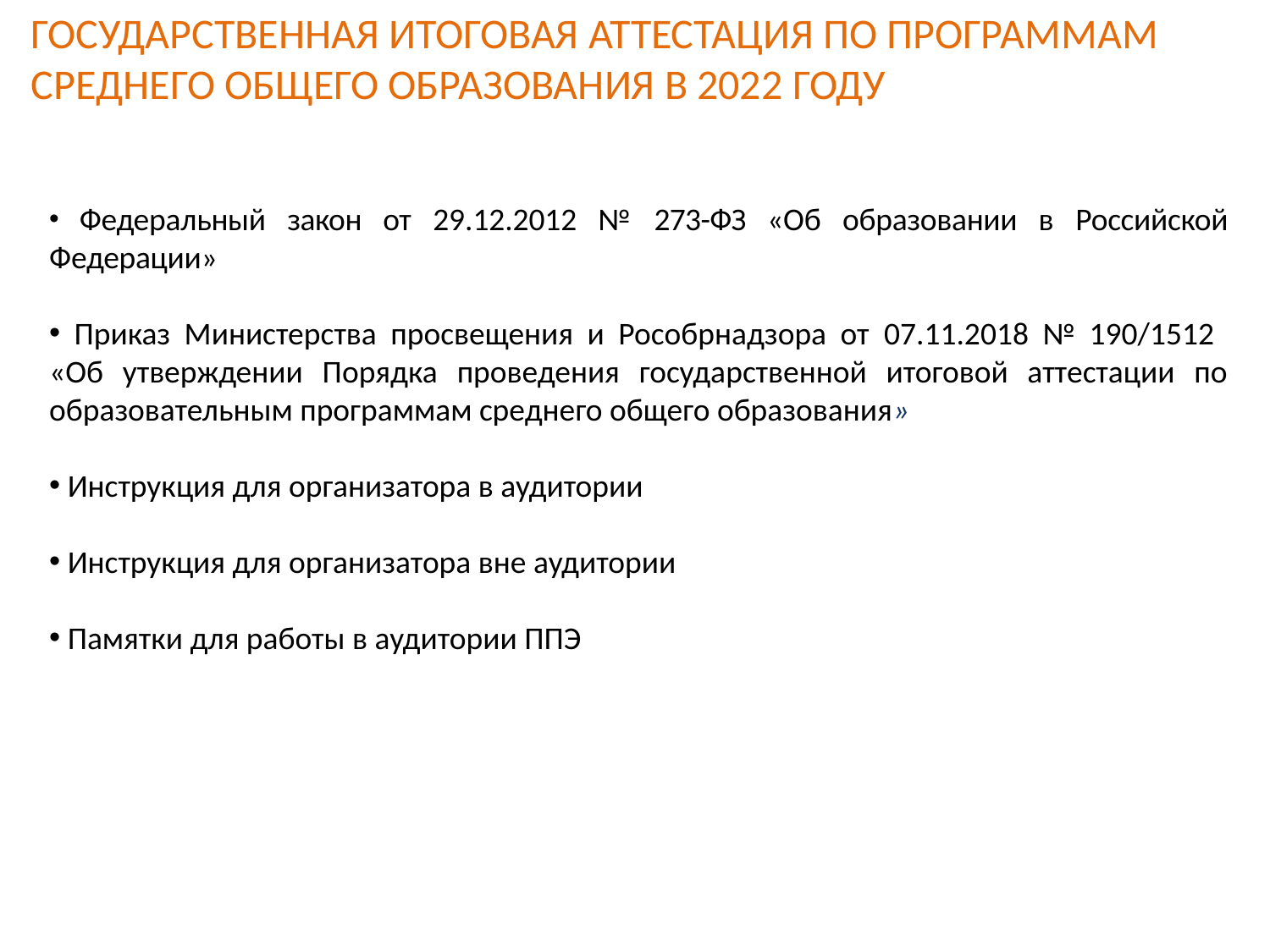

ГОСУДАРСТВЕННАЯ ИТОГОВАЯ АТТЕСТАЦИЯ ПО ПРОГРАММАМ СРЕДНЕГО ОБЩЕГО ОБРАЗОВАНИЯ В 2022 ГОДУ
 Федеральный закон от 29.12.2012 № 273-ФЗ «Об образовании в Российской Федерации»

 Приказ Министерства просвещения и Рособрнадзора от 07.11.2018 № 190/1512
«Об утверждении Порядка проведения государственной итоговой аттестации по образовательным программам среднего общего образования»

 Инструкция для организатора в аудитории

 Инструкция для организатора вне аудитории

 Памятки для работы в аудитории ППЭ